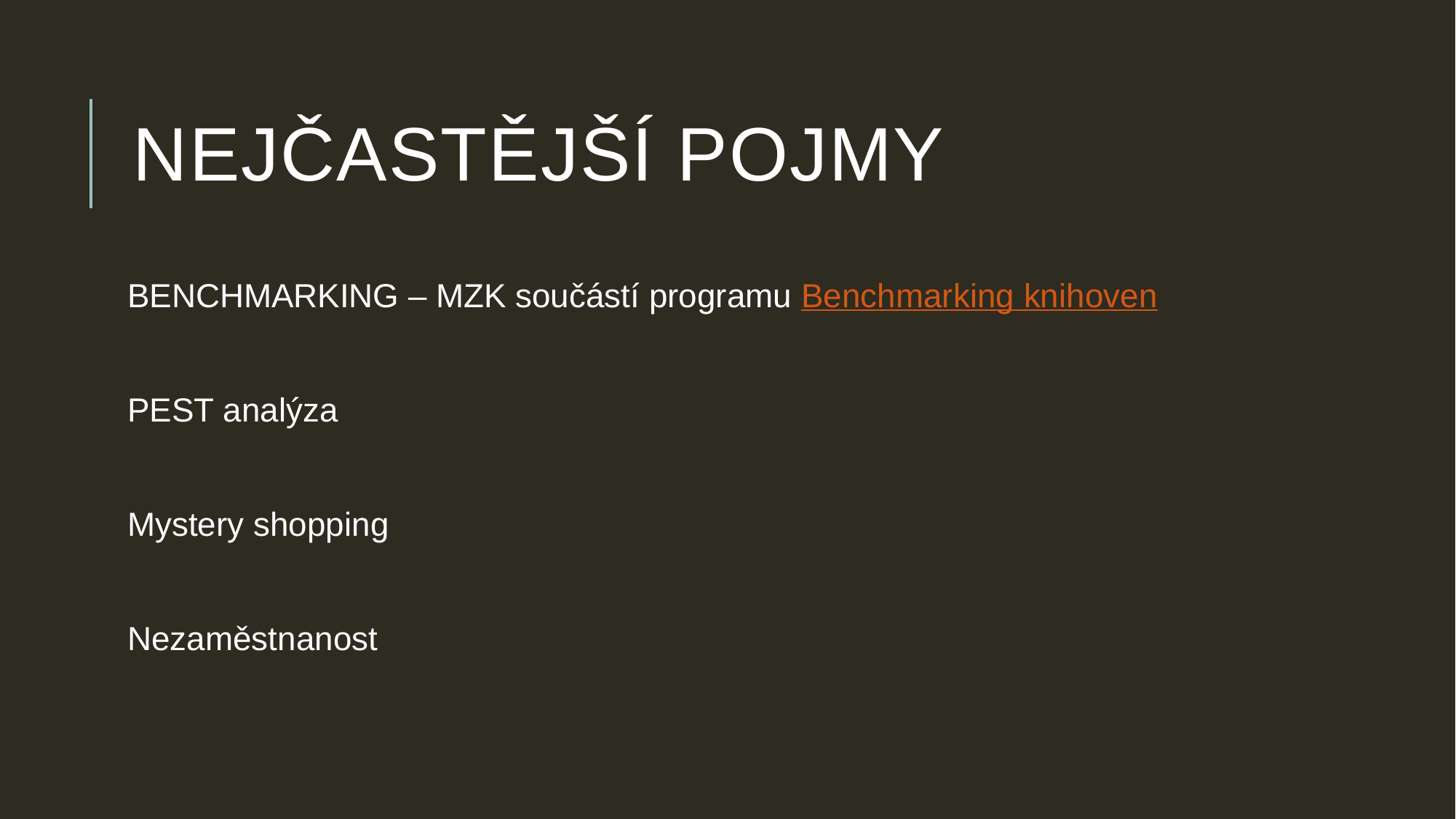

# Nejčastější pojmy
BENCHMARKING – MZK součástí programu Benchmarking knihoven

PEST analýza

Mystery shopping

Nezaměstnanost